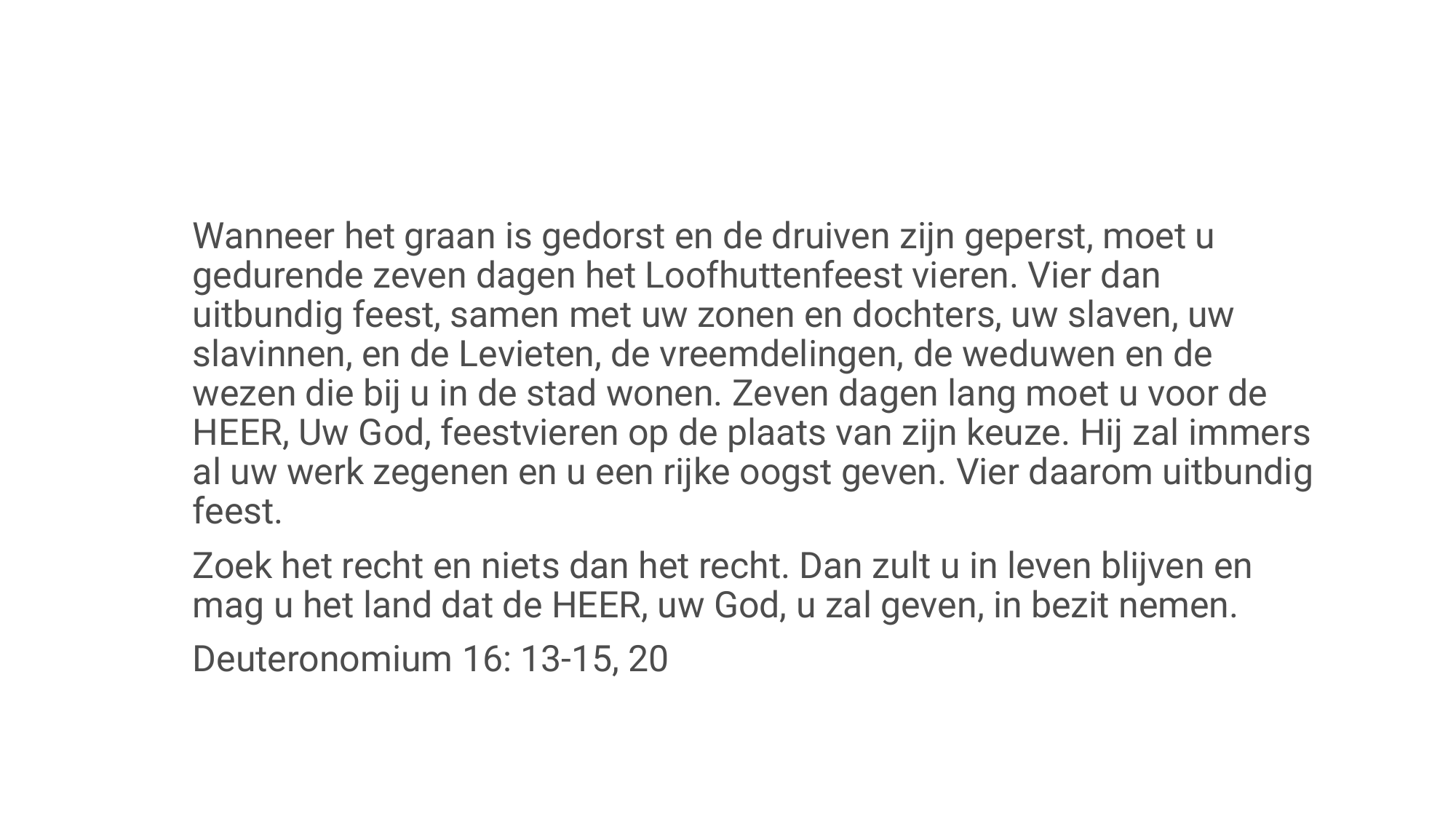

#
Wanneer het graan is gedorst en de druiven zijn geperst, moet u gedurende zeven dagen het Loofhuttenfeest vieren. Vier dan uitbundig feest, samen met uw zonen en dochters, uw slaven, uw slavinnen, en de Levieten, de vreemdelingen, de weduwen en de wezen die bij u in de stad wonen. Zeven dagen lang moet u voor de HEER, Uw God, feestvieren op de plaats van zijn keuze. Hij zal immers al uw werk zegenen en u een rijke oogst geven. Vier daarom uitbundig feest.
Zoek het recht en niets dan het recht. Dan zult u in leven blijven en mag u het land dat de HEER, uw God, u zal geven, in bezit nemen.
Deuteronomium 16: 13-15, 20